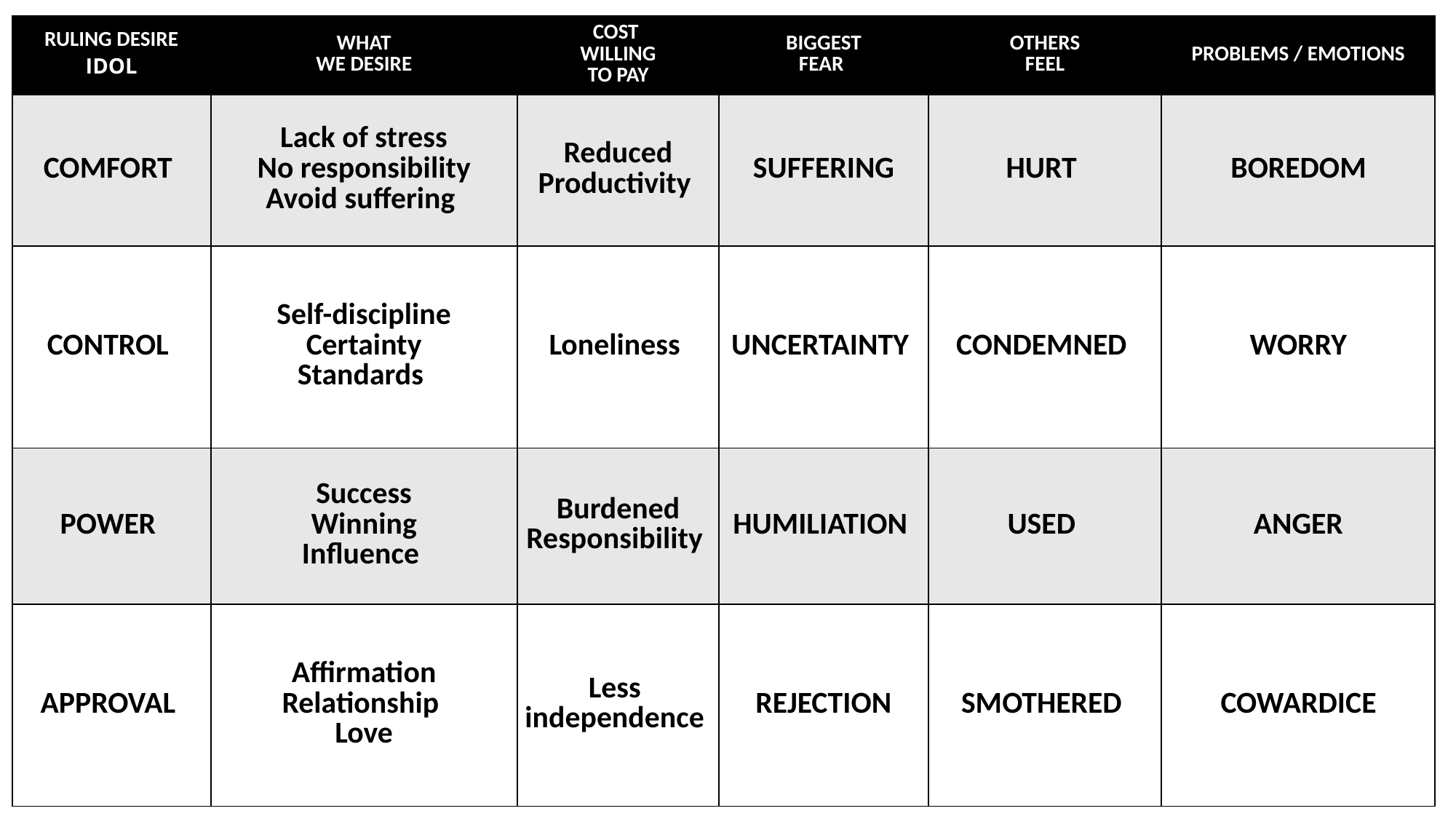

| RULING DESIRE IDOL | WHAT WE DESIRE | COST WILLING TO PAY | BIGGEST FEAR | OTHERS FEEL | PROBLEMS / EMOTIONS |
| --- | --- | --- | --- | --- | --- |
| COMFORT | Lack of stress No responsibility Avoid suffering | Reduced Productivity | SUFFERING | HURT | BOREDOM |
| CONTROL | Self-discipline Certainty Standards | Loneliness | UNCERTAINTY | CONDEMNED | WORRY |
| POWER | Success Winning Influence | Burdened Responsibility | HUMILIATION | USED | ANGER |
| APPROVAL | Affirmation Relationship Love | Less independence | REJECTION | SMOTHERED | COWARDICE |